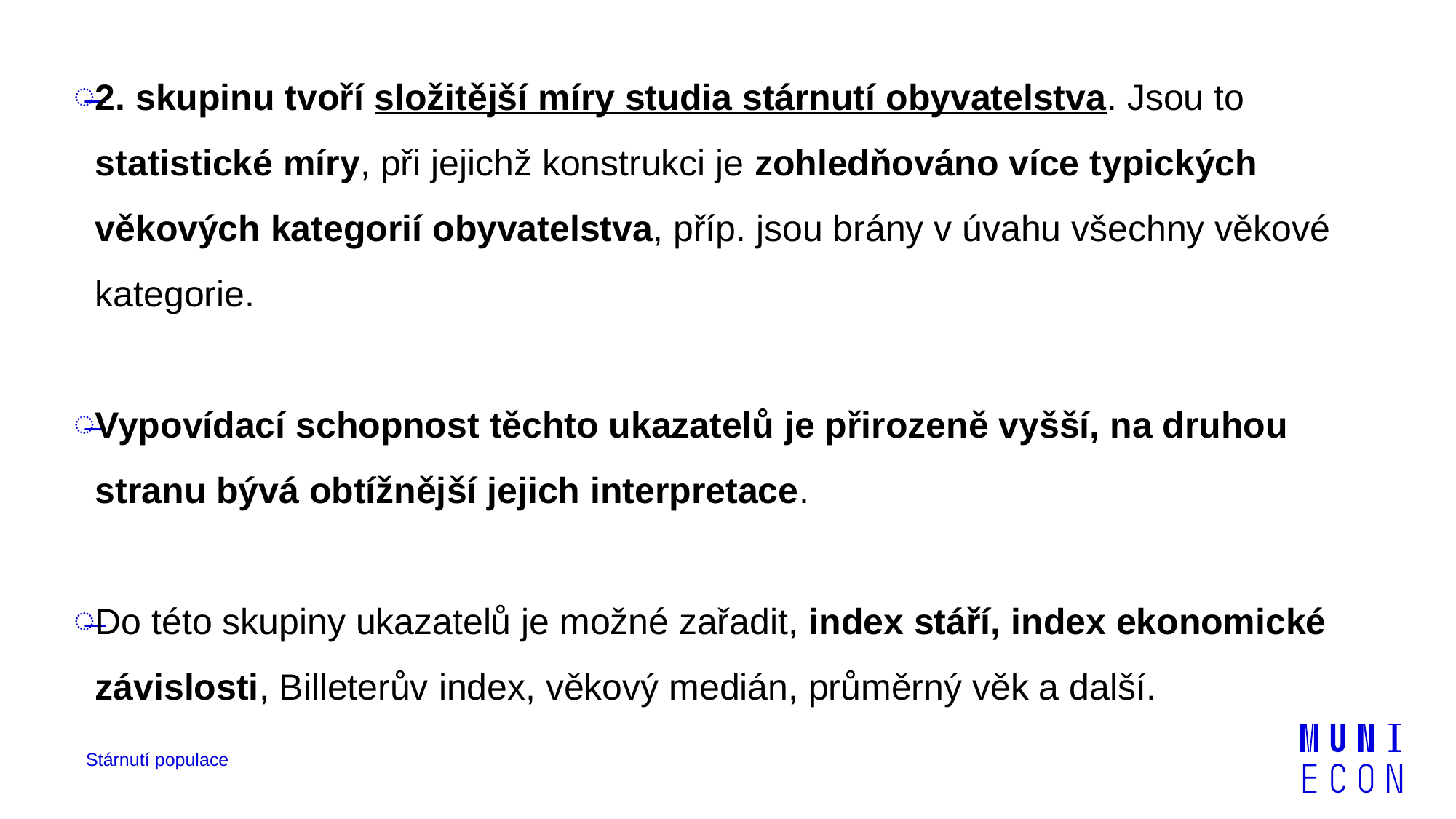

2. skupinu tvoří složitější míry studia stárnutí obyvatelstva. Jsou to statistické míry, při jejichž konstrukci je zohledňováno více typických věkových kategorií obyvatelstva, příp. jsou brány v úvahu všechny věkové kategorie.

Vypovídací schopnost těchto ukazatelů je přirozeně vyšší, na druhou stranu bývá obtížnější jejich interpretace.

Do této skupiny ukazatelů je možné zařadit, index stáří, index ekonomické závislosti, Billeterův index, věkový medián, průměrný věk a další.

Stárnutí populace